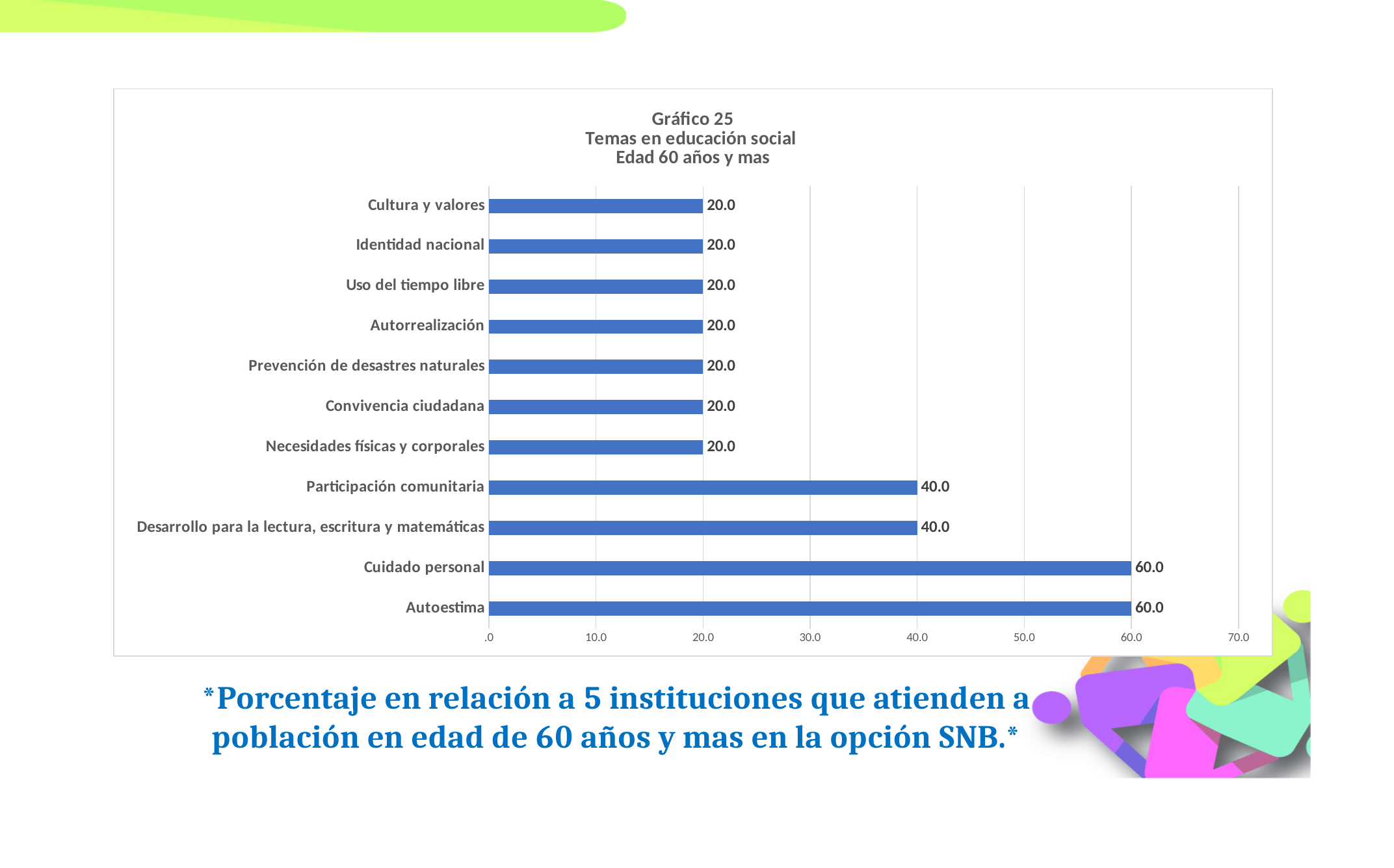

### Chart: Gráfico 25
Temas en educación social
Edad 60 años y mas

| Category |  |
|---|---|
| Autoestima | 60.0 |
| Cuidado personal | 60.0 |
| Desarrollo para la lectura, escritura y matemáticas | 40.0 |
| Participación comunitaria | 40.0 |
| Necesidades físicas y corporales | 20.0 |
| Convivencia ciudadana | 20.0 |
| Prevención de desastres naturales | 20.0 |
| Autorrealización | 20.0 |
| Uso del tiempo libre | 20.0 |
| Identidad nacional | 20.0 |
| Cultura y valores | 20.0 |
*Porcentaje en relación a 5 instituciones que atienden a población en edad de 60 años y mas en la opción SNB.*